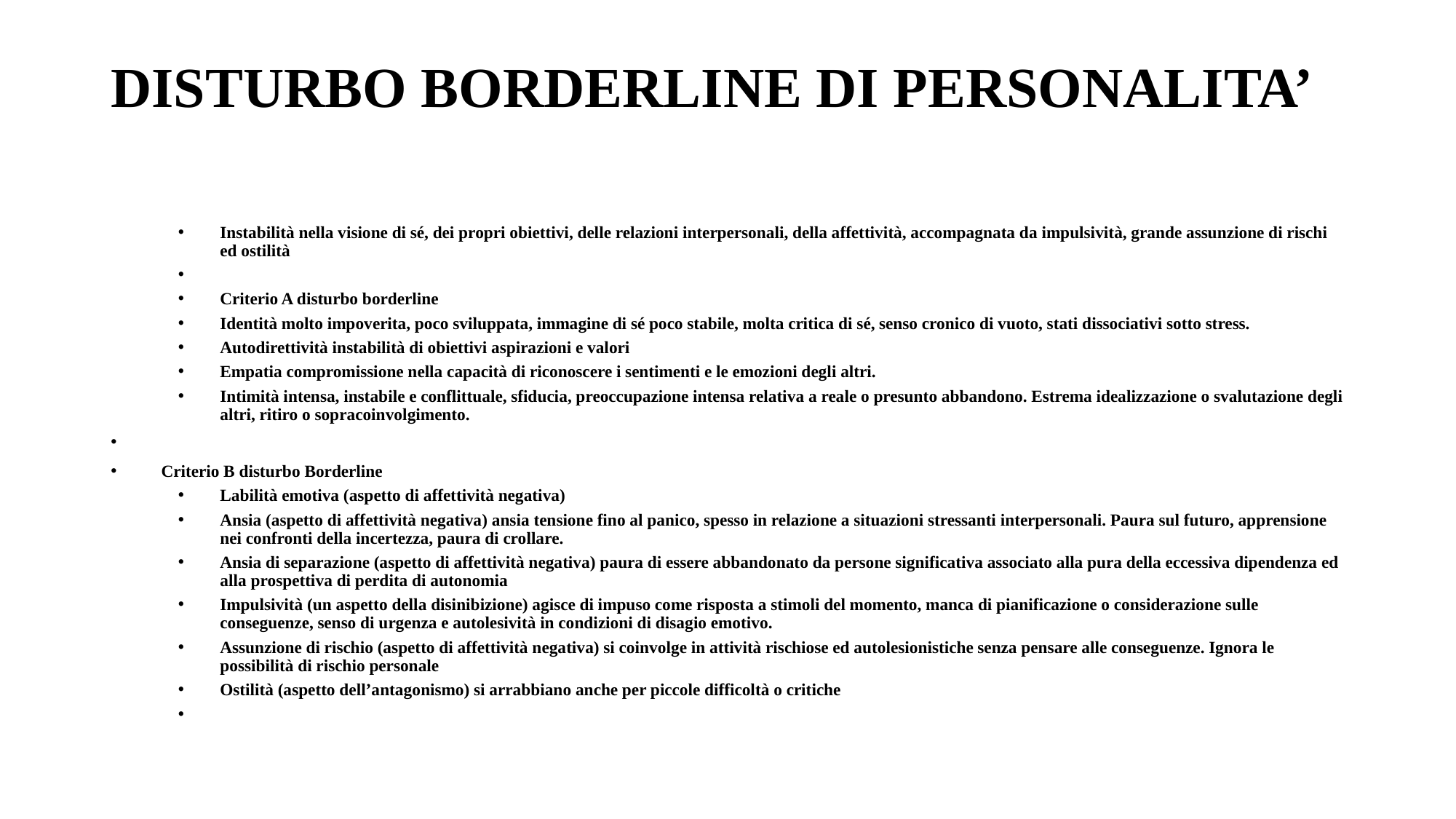

# DISTURBO BORDERLINE DI PERSONALITA’
Instabilità nella visione di sé, dei propri obiettivi, delle relazioni interpersonali, della affettività, accompagnata da impulsività, grande assunzione di rischi ed ostilità

Criterio A disturbo borderline
Identità molto impoverita, poco sviluppata, immagine di sé poco stabile, molta critica di sé, senso cronico di vuoto, stati dissociativi sotto stress.
Autodirettività instabilità di obiettivi aspirazioni e valori
Empatia compromissione nella capacità di riconoscere i sentimenti e le emozioni degli altri.
Intimità intensa, instabile e conflittuale, sfiducia, preoccupazione intensa relativa a reale o presunto abbandono. Estrema idealizzazione o svalutazione degli altri, ritiro o sopracoinvolgimento.

Criterio B disturbo Borderline
Labilità emotiva (aspetto di affettività negativa)
Ansia (aspetto di affettività negativa) ansia tensione fino al panico, spesso in relazione a situazioni stressanti interpersonali. Paura sul futuro, apprensione nei confronti della incertezza, paura di crollare.
Ansia di separazione (aspetto di affettività negativa) paura di essere abbandonato da persone significativa associato alla pura della eccessiva dipendenza ed alla prospettiva di perdita di autonomia
Impulsività (un aspetto della disinibizione) agisce di impuso come risposta a stimoli del momento, manca di pianificazione o considerazione sulle conseguenze, senso di urgenza e autolesività in condizioni di disagio emotivo.
Assunzione di rischio (aspetto di affettività negativa) si coinvolge in attività rischiose ed autolesionistiche senza pensare alle conseguenze. Ignora le possibilità di rischio personale
Ostilità (aspetto dell’antagonismo) si arrabbiano anche per piccole difficoltà o critiche